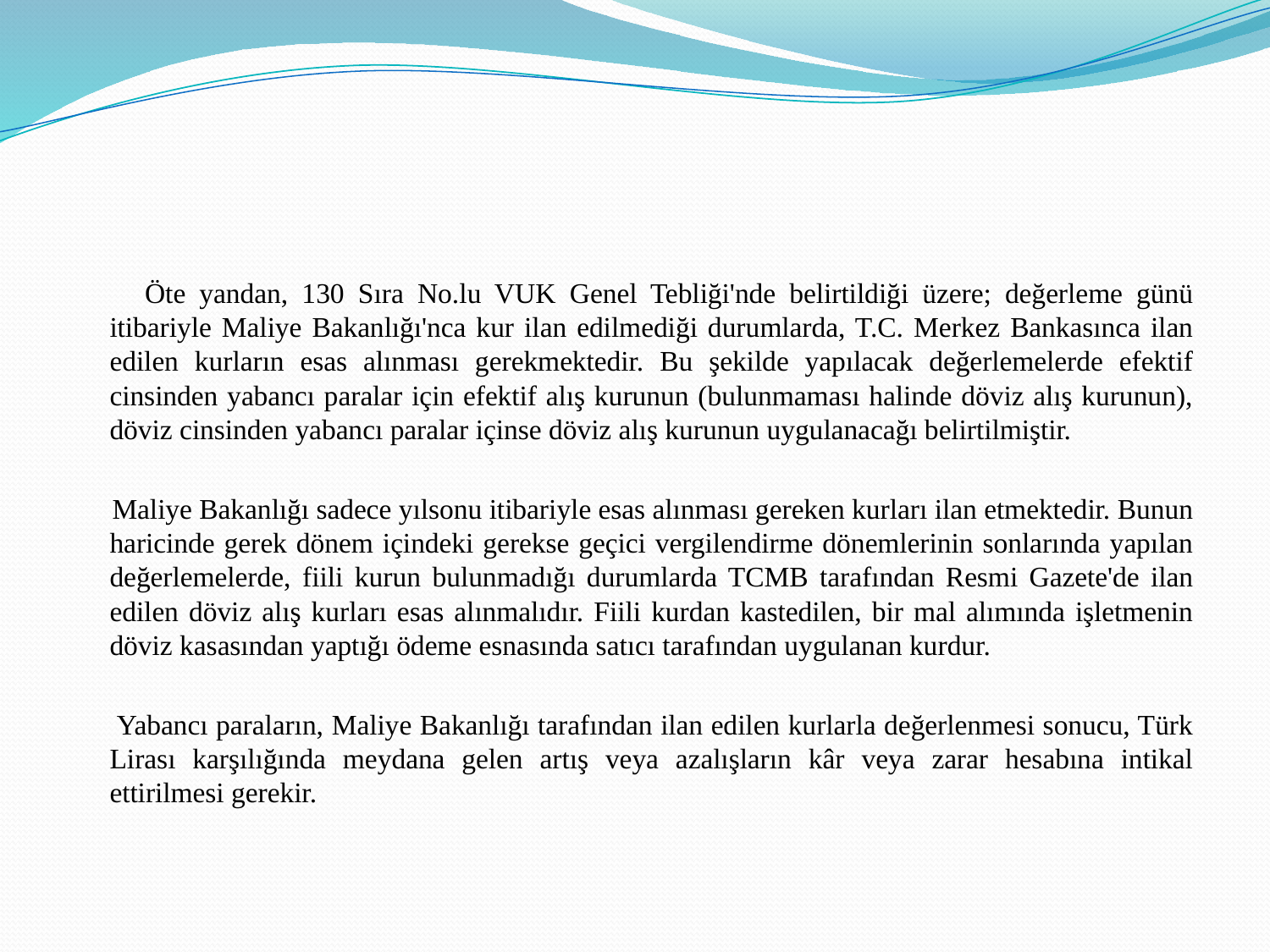

Öte yandan, 130 Sıra No.lu VUK Genel Tebliği'nde belirtildiği üzere; değerleme günü itibariyle Maliye Bakanlığı'nca kur ilan edilmediği durumlarda, T.C. Merkez Bankasınca ilan edilen kurların esas alınması gerekmektedir. Bu şekilde yapılacak değerlemelerde efektif cinsinden yabancı paralar için efektif alış kurunun (bulunmaması halinde döviz alış kurunun), döviz cinsinden yabancı paralar içinse döviz alış kurunun uygulanacağı belirtilmiştir.

     Maliye Bakanlığı sadece yılsonu itibariyle esas alınması gereken kurları ilan etmektedir. Bunun haricinde gerek dönem içindeki gerekse geçici vergilendirme dönemlerinin sonlarında yapılan değerlemelerde, fiili kurun bulunmadığı durumlarda TCMB tarafından Resmi Gazete'de ilan edilen döviz alış kurları esas alınmalıdır. Fiili kurdan kastedilen, bir mal alımında işletmenin döviz kasasından yaptığı ödeme esnasında satıcı tarafından uygulanan kurdur.

     Yabancı paraların, Maliye Bakanlığı tarafından ilan edilen kurlarla değerlenmesi sonucu, Türk Lirası karşılığında meydana gelen artış veya azalışların kâr veya zarar hesabına intikal ettirilmesi gerekir.